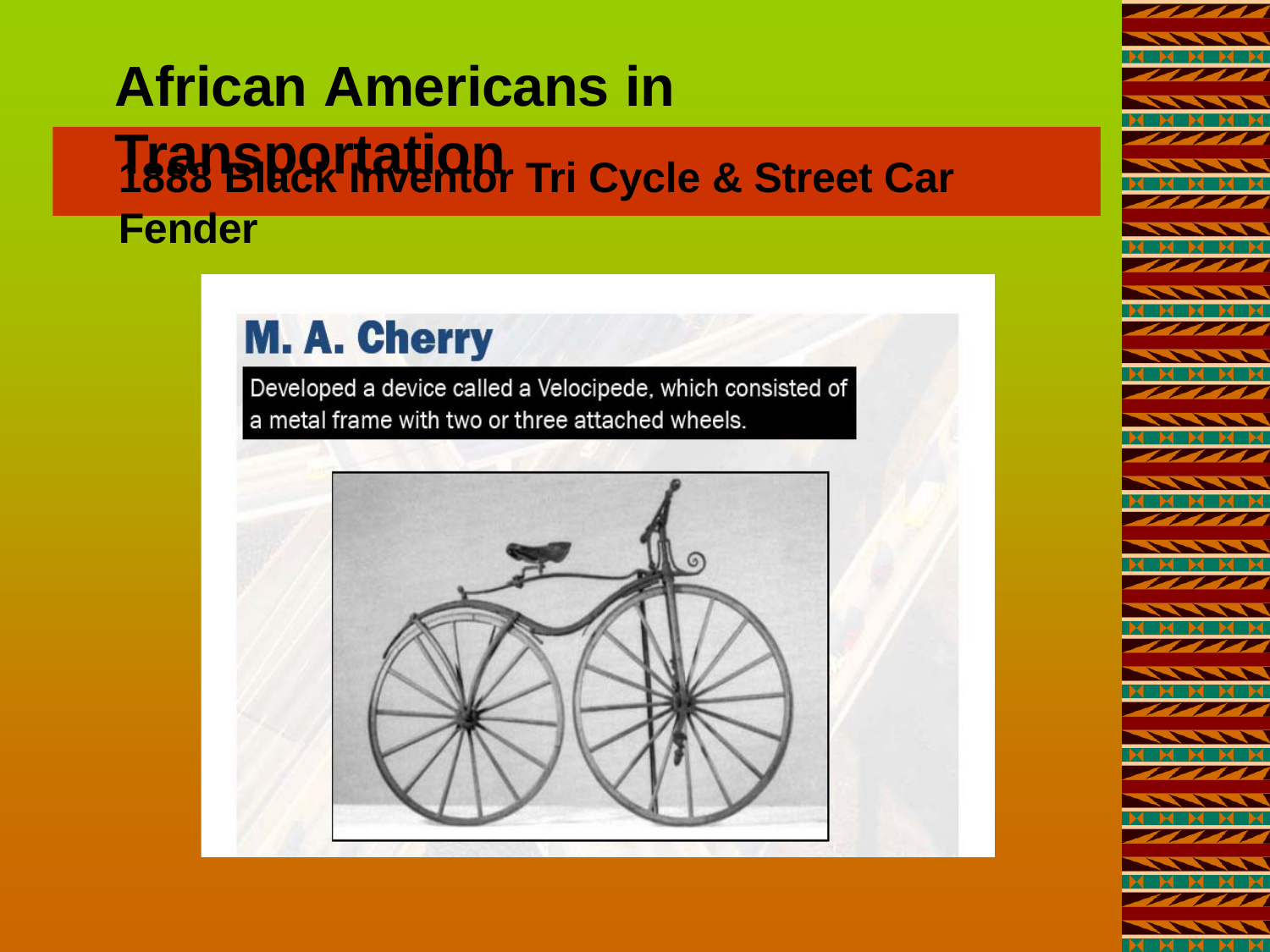

African Americans in Transportation

1888 Black Inventor Tri Cycle & Street Car Fender